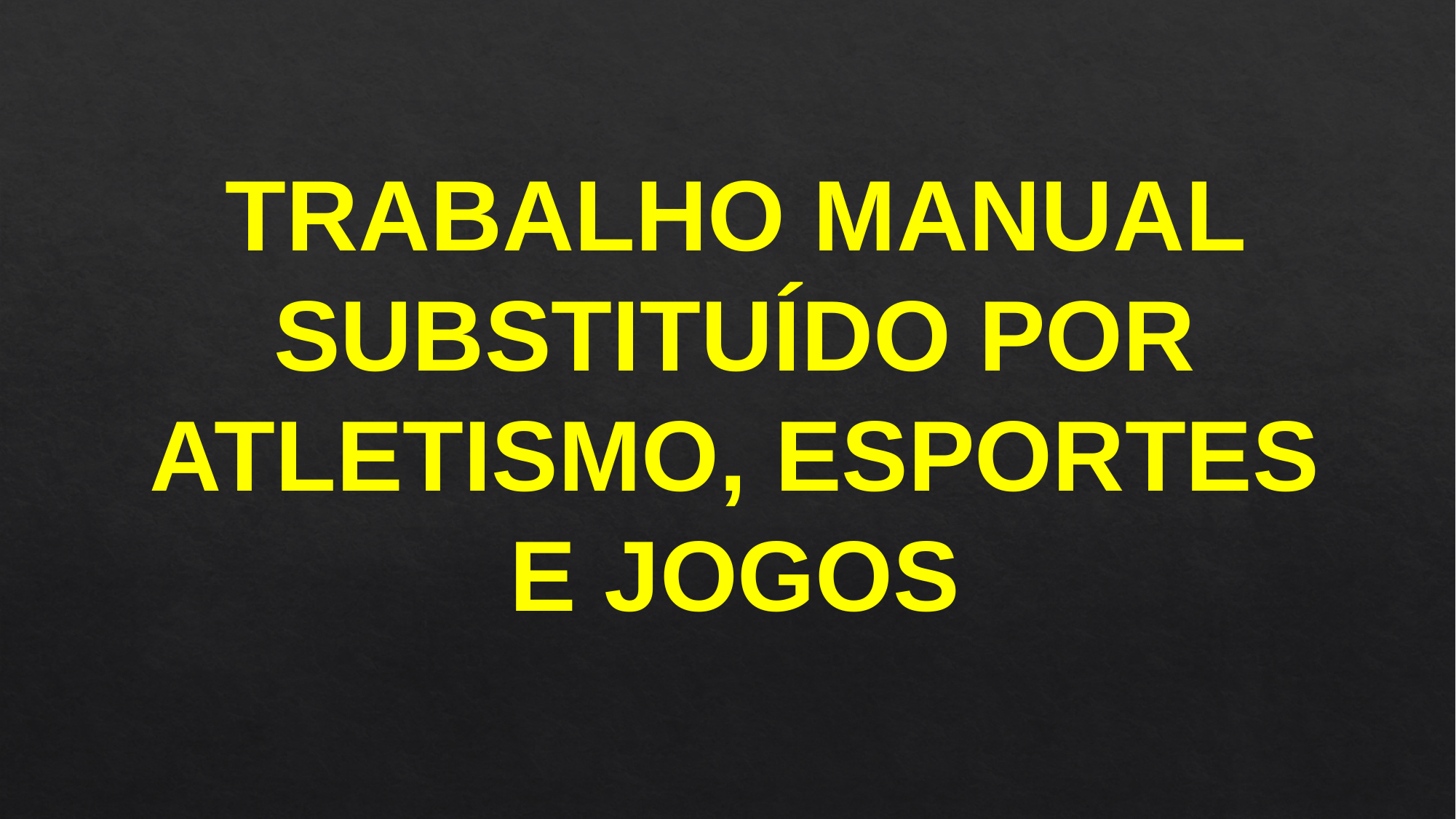

TRABALHO MANUAL SUBSTITUÍDO POR ATLETISMO, ESPORTES E JOGOS